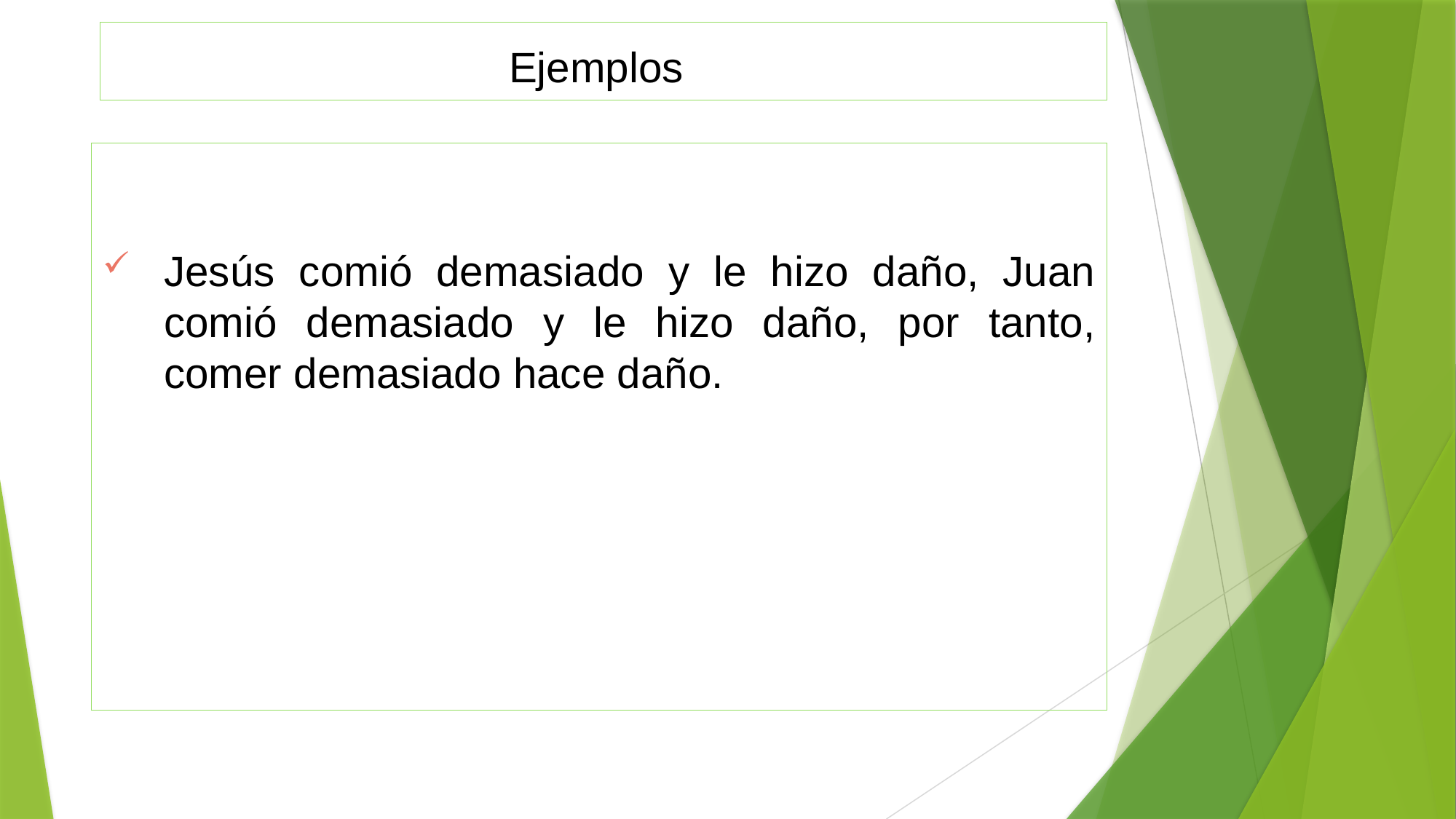

# Ejemplos

Jesús comió demasiado y le hizo daño, Juan comió demasiado y le hizo daño, por tanto, comer demasiado hace daño.